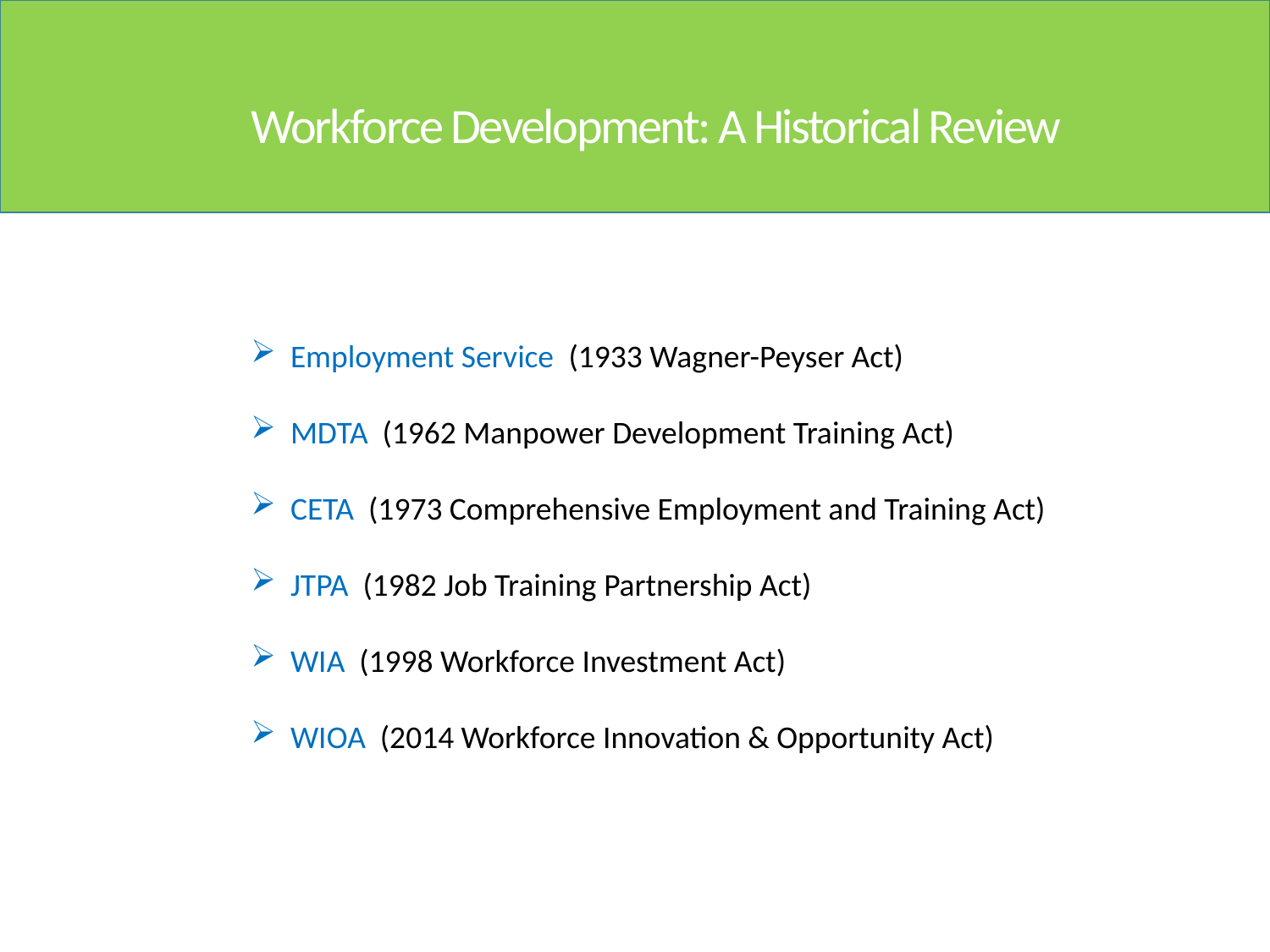

Workforce Development: A Historical Review
Employment Service  (1933 Wagner-Peyser Act)
MDTA  (1962 Manpower Development Training Act)
CETA  (1973 Comprehensive Employment and Training Act)
JTPA  (1982 Job Training Partnership Act)
WIA  (1998 Workforce Investment Act)
WIOA  (2014 Workforce Innovation & Opportunity Act)